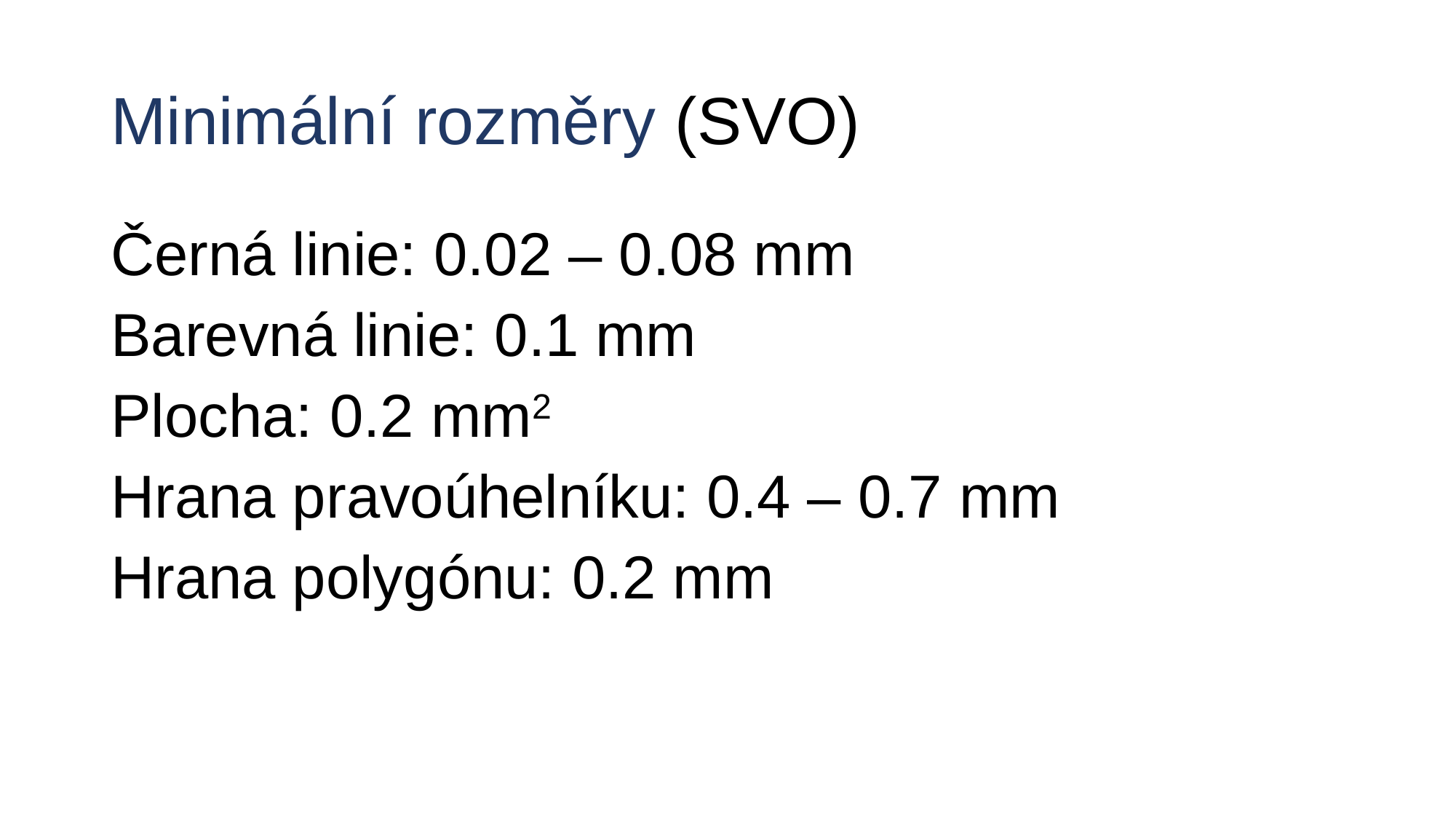

# Minimální rozměry (SVO)
Černá linie: 0.02 – 0.08 mm
Barevná linie: 0.1 mm
Plocha: 0.2 mm2
Hrana pravoúhelníku: 0.4 – 0.7 mm
Hrana polygónu: 0.2 mm